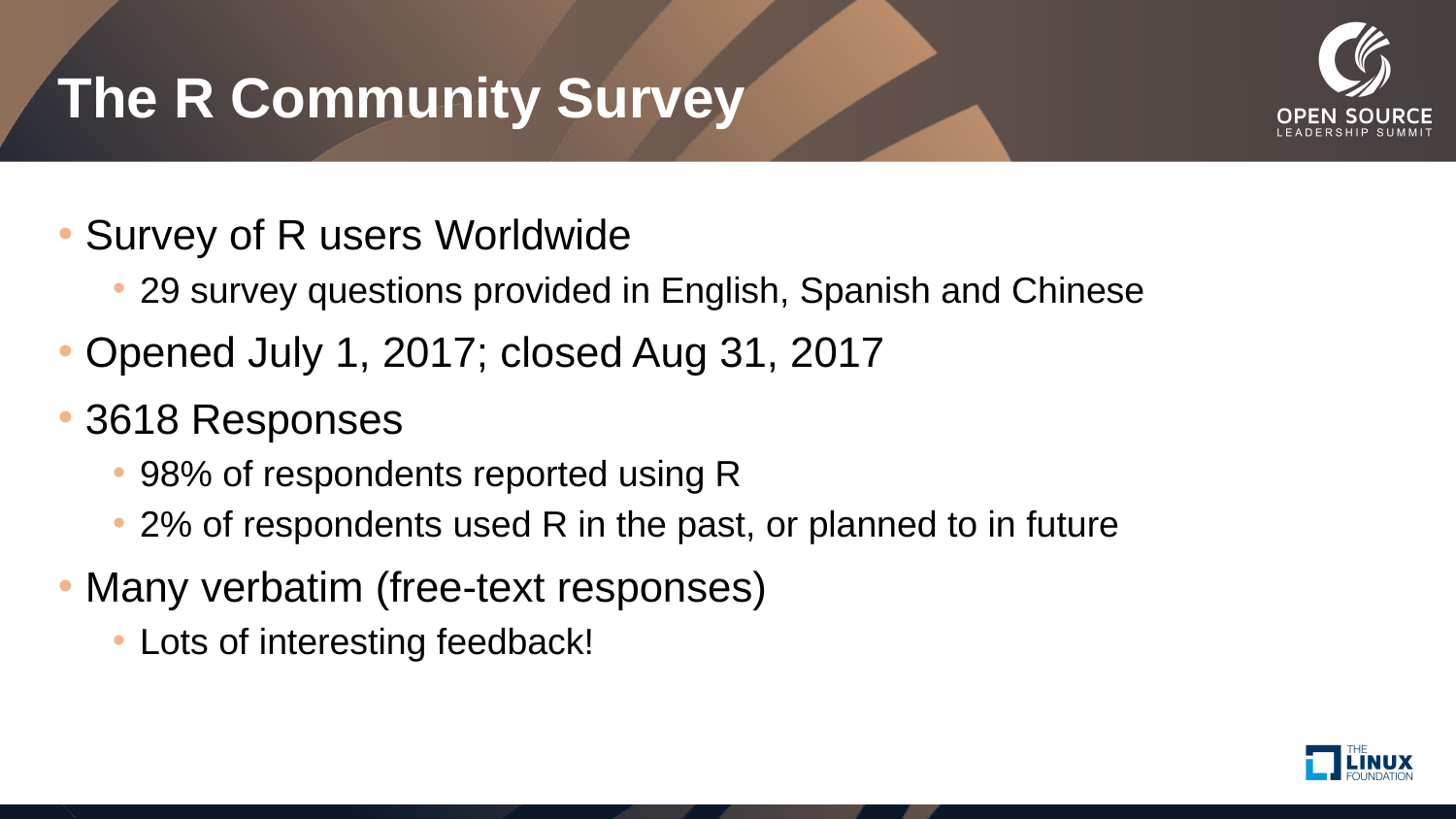

# The R Community Survey
Survey of R users Worldwide
29 survey questions provided in English, Spanish and Chinese
Opened July 1, 2017; closed Aug 31, 2017
3618 Responses
98% of respondents reported using R
2% of respondents used R in the past, or planned to in future
Many verbatim (free-text responses)
Lots of interesting feedback!